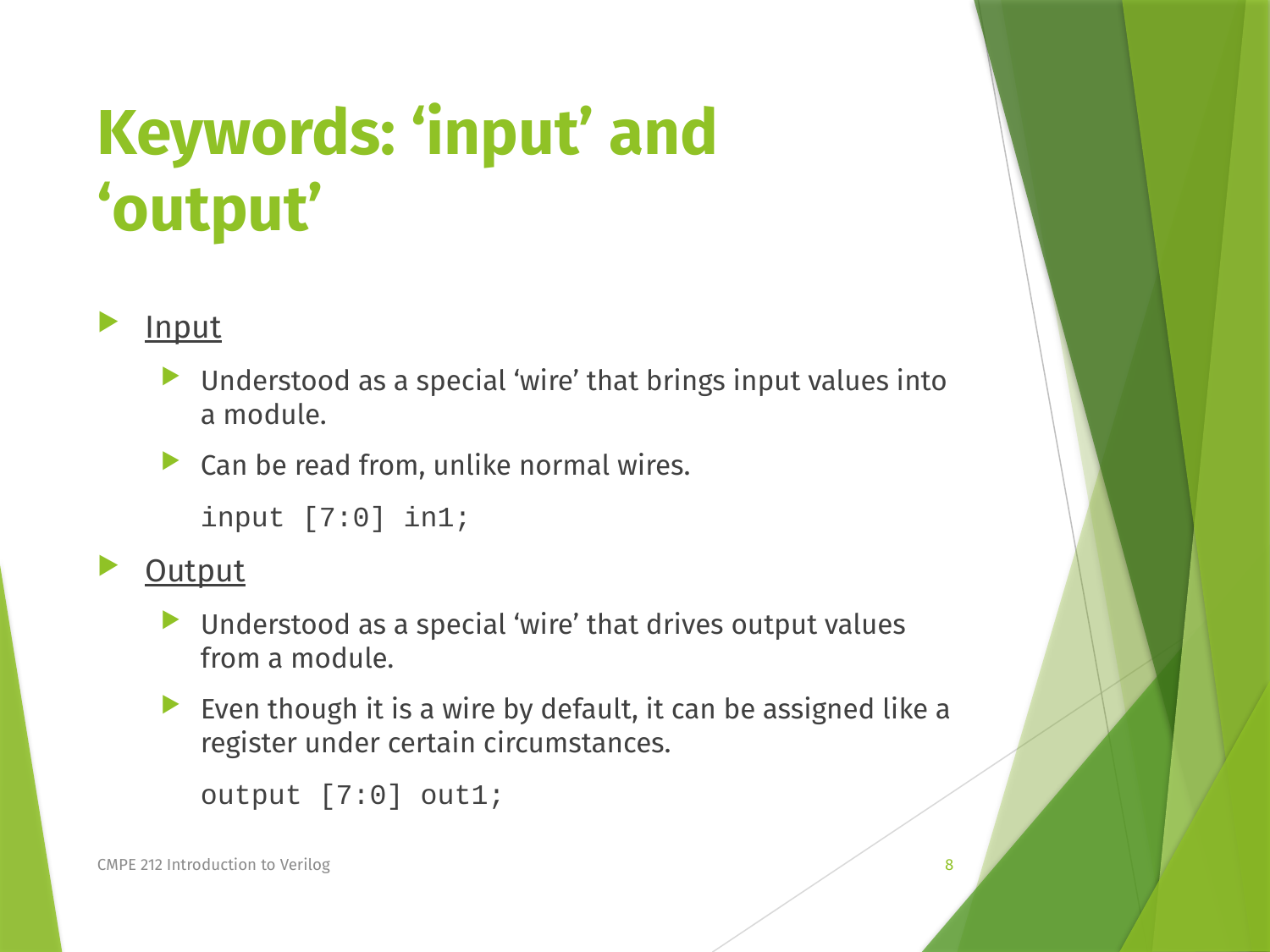

# Keywords: ‘input’ and ‘output’
Input
Understood as a special ‘wire’ that brings input values into a module.
Can be read from, unlike normal wires.
	input [7:0] in1;
Output
Understood as a special ‘wire’ that drives output values from a module.
Even though it is a wire by default, it can be assigned like a register under certain circumstances.
	output [7:0] out1;

CMPE 212 Introduction to Verilog
8